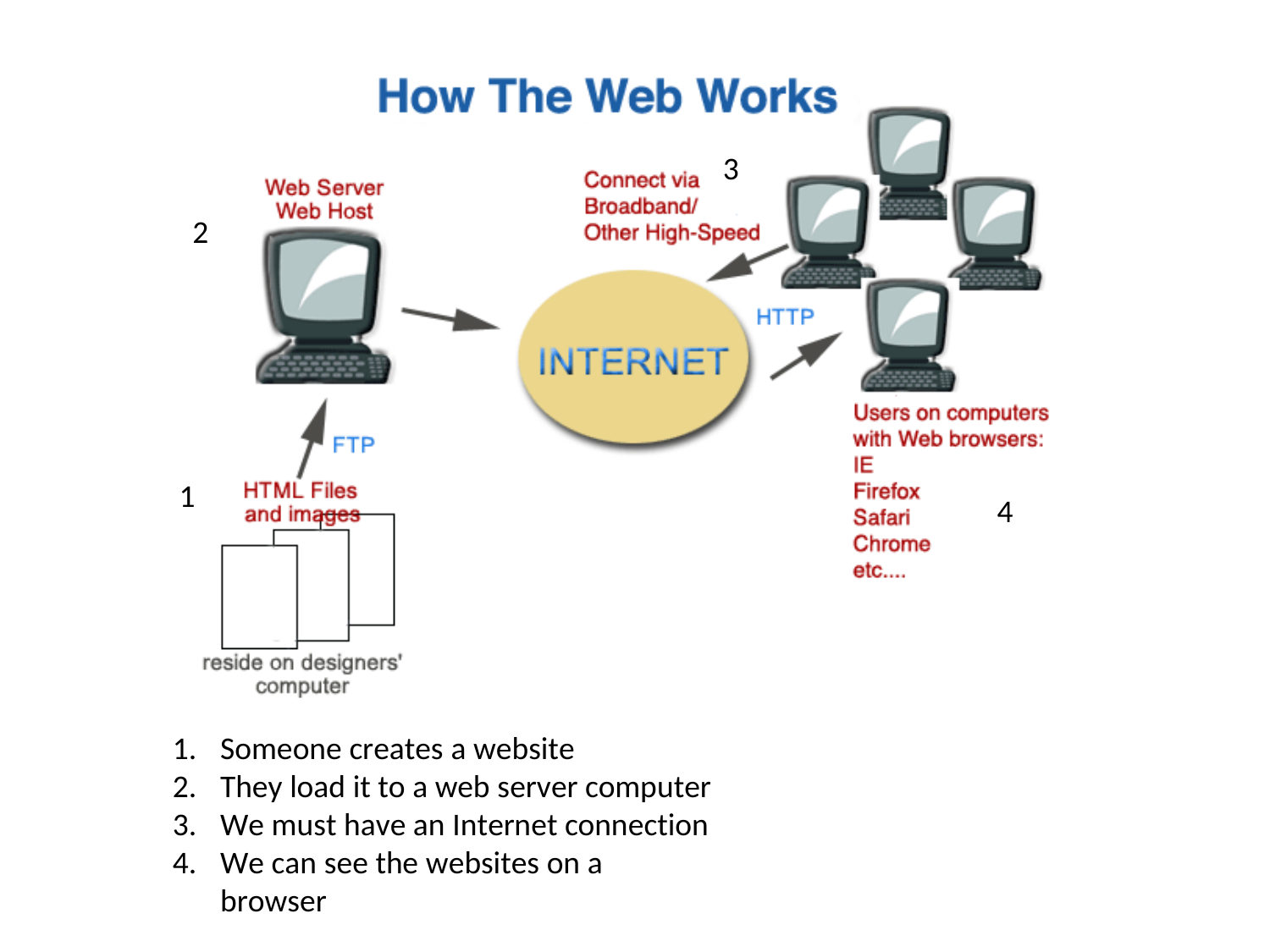

3
2
1
4
Someone creates a website
They load it to a web server computer
We must have an Internet connection
We can see the websites on a browser